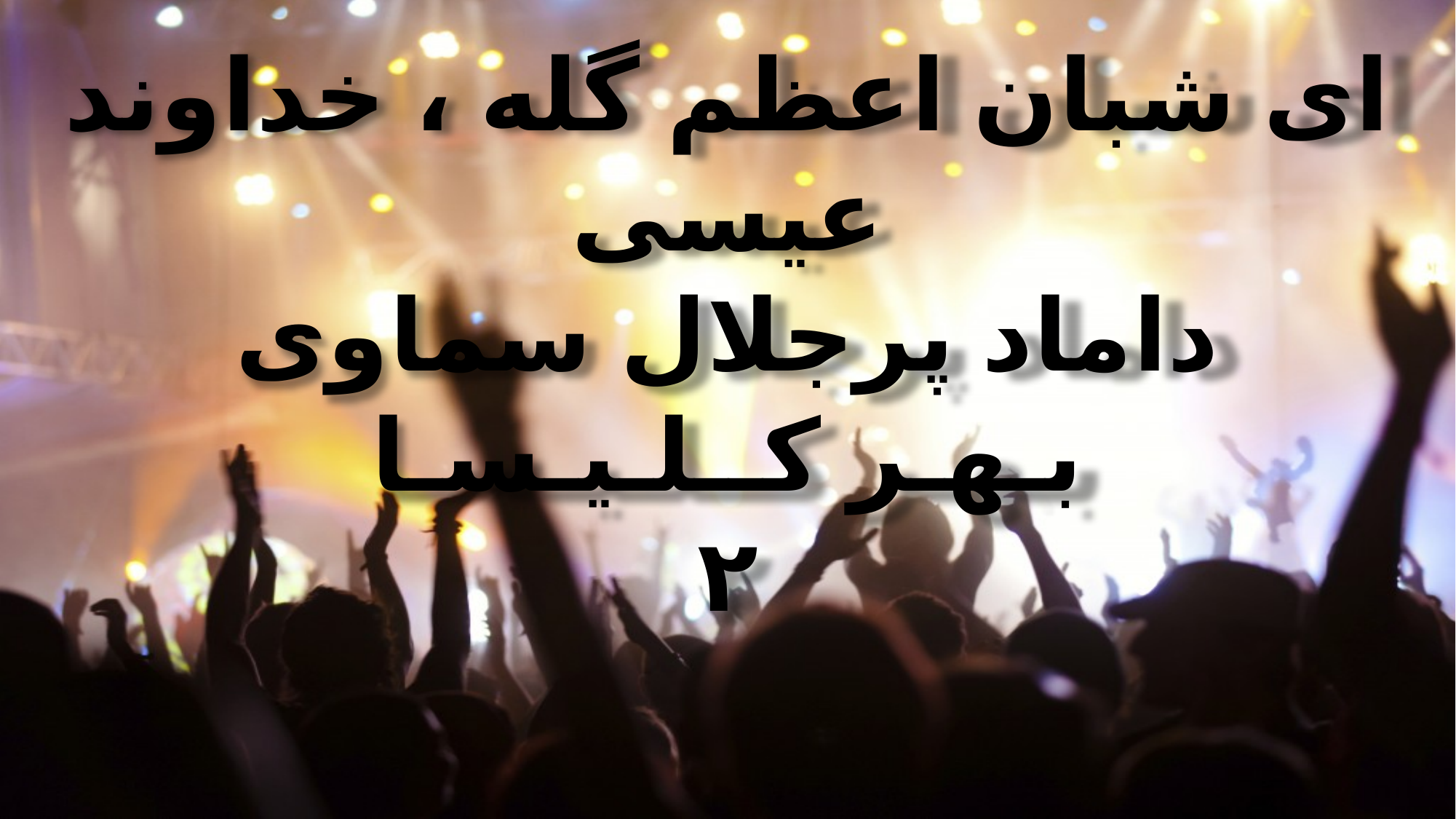

ای شبان اعظم گله ، خداوند عیسی
داماد پرجلال سماوی
بـهـر کــلـیـسـا
۲